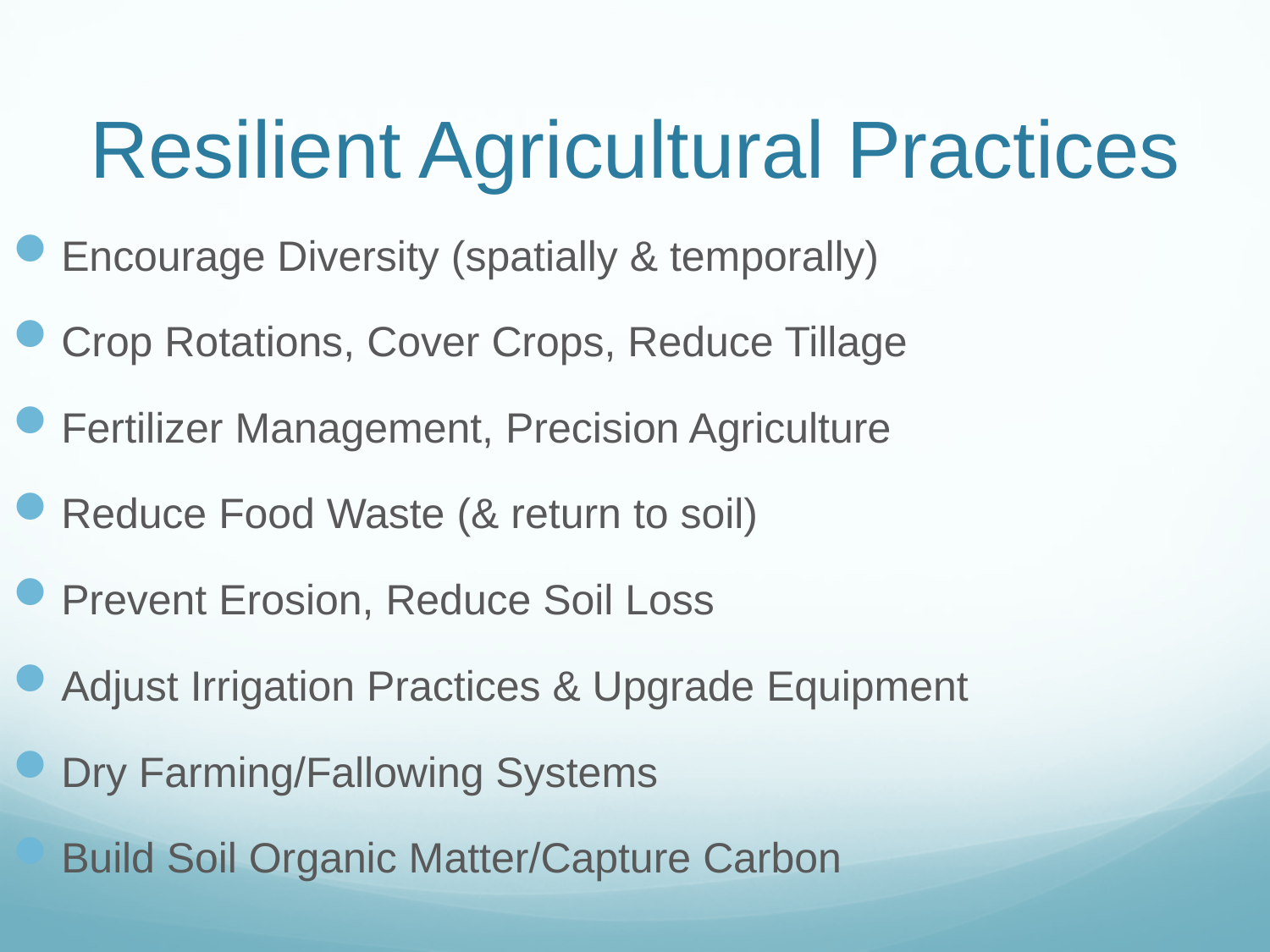

# Resilient Agricultural Practices
Encourage Diversity (spatially & temporally)
Crop Rotations, Cover Crops, Reduce Tillage
Fertilizer Management, Precision Agriculture
Reduce Food Waste (& return to soil)
Prevent Erosion, Reduce Soil Loss
Adjust Irrigation Practices & Upgrade Equipment
Dry Farming/Fallowing Systems
Build Soil Organic Matter/Capture Carbon